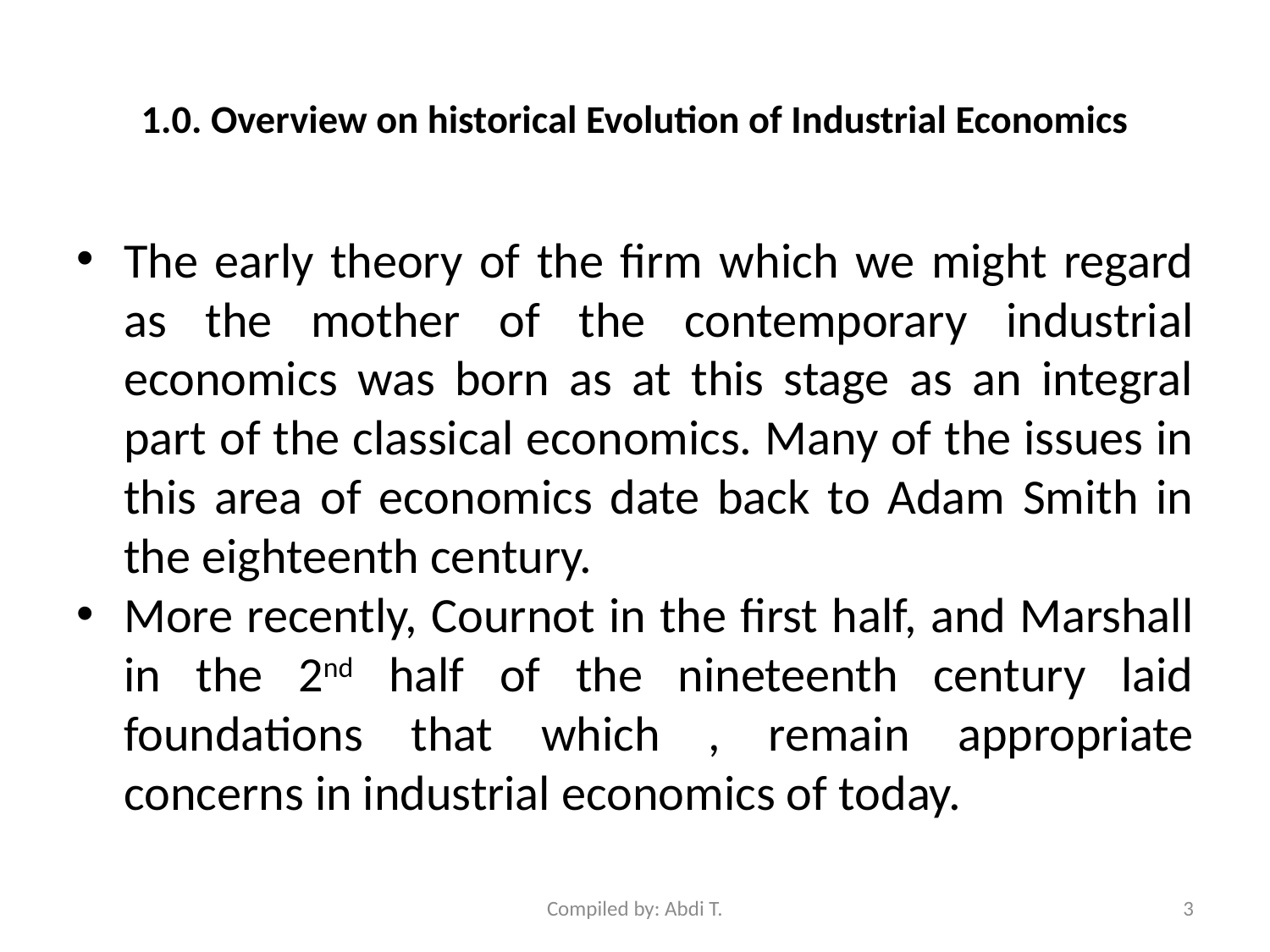

# 1.0. Overview on historical Evolution of Industrial Economics
The early theory of the firm which we might regard as the mother of the contemporary industrial economics was born as at this stage as an integral part of the classical economics. Many of the issues in this area of economics date back to Adam Smith in the eighteenth century.
More recently, Cournot in the first half, and Marshall in the 2nd half of the nineteenth century laid foundations that which , remain appropriate concerns in industrial economics of today.

Compiled by: Abdi T.
3